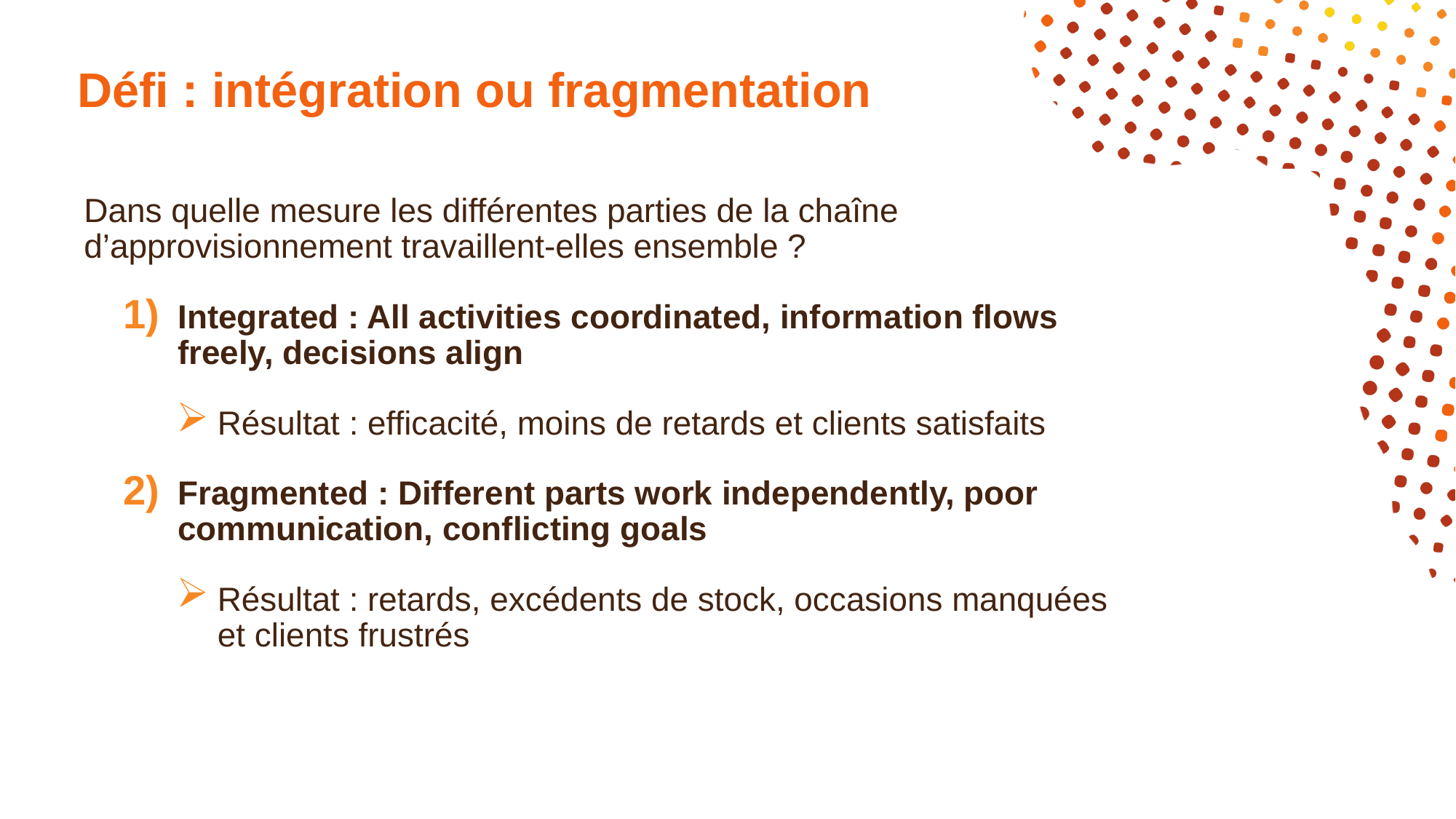

# Défi : intégration ou fragmentation
Dans quelle mesure les différentes parties de la chaîne d’approvisionnement travaillent-elles ensemble ?
Integrated : All activities coordinated, information flows freely, decisions align
Résultat : efficacité, moins de retards et clients satisfaits
Fragmented : Different parts work independently, poor communication, conflicting goals
Résultat : retards, excédents de stock, occasions manquées et clients frustrés